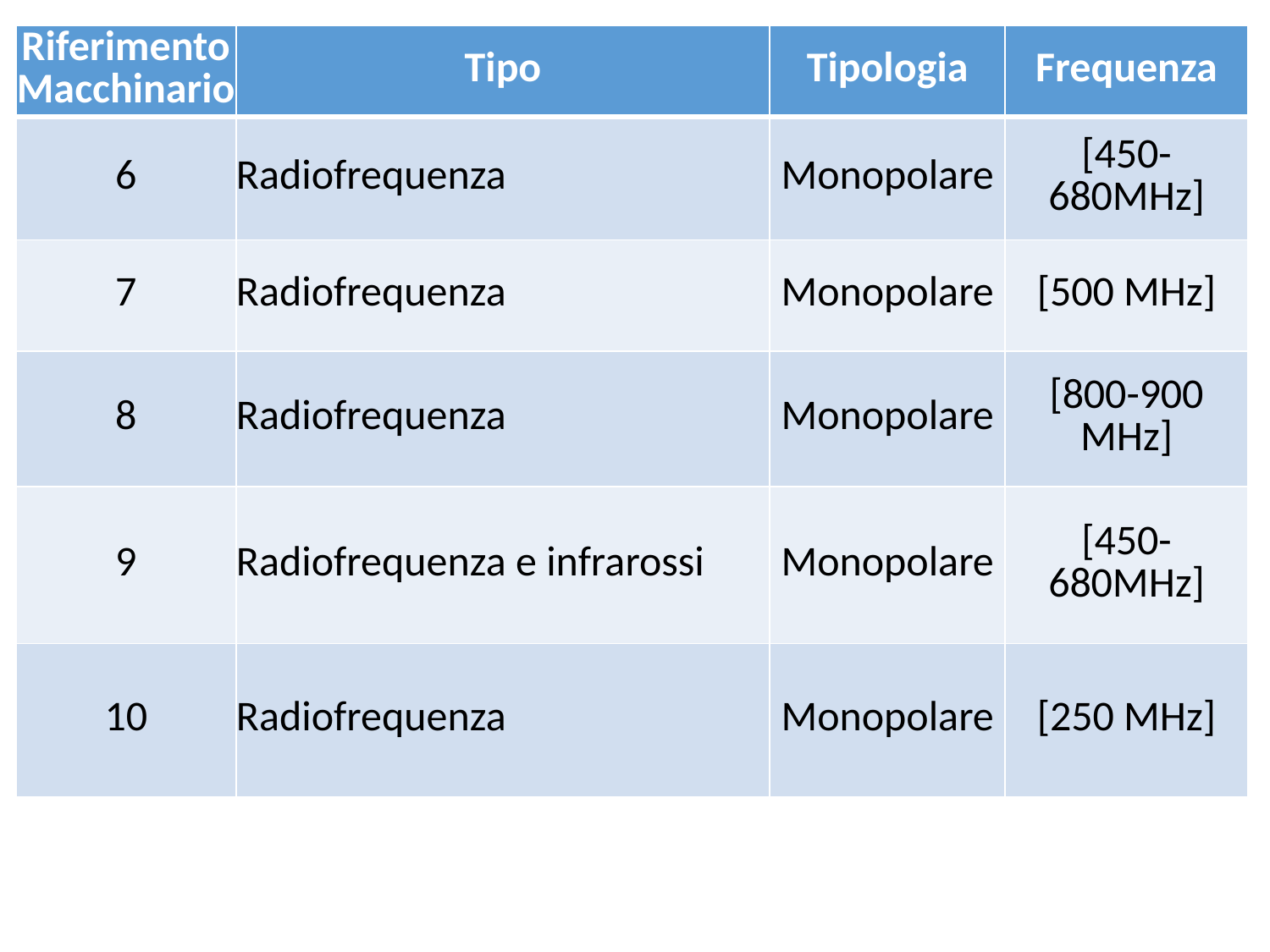

| Riferimento Macchinario | Tipo | Tipologia | Frequenza |
| --- | --- | --- | --- |
| 6 | Radiofrequenza | Monopolare | [450-680MHz] |
| 7 | Radiofrequenza | Monopolare | [500 MHz] |
| 8 | Radiofrequenza | Monopolare | [800-900 MHz] |
| 9 | Radiofrequenza e infrarossi | Monopolare | [450-680MHz] |
| 10 | Radiofrequenza | Monopolare | [250 MHz] |